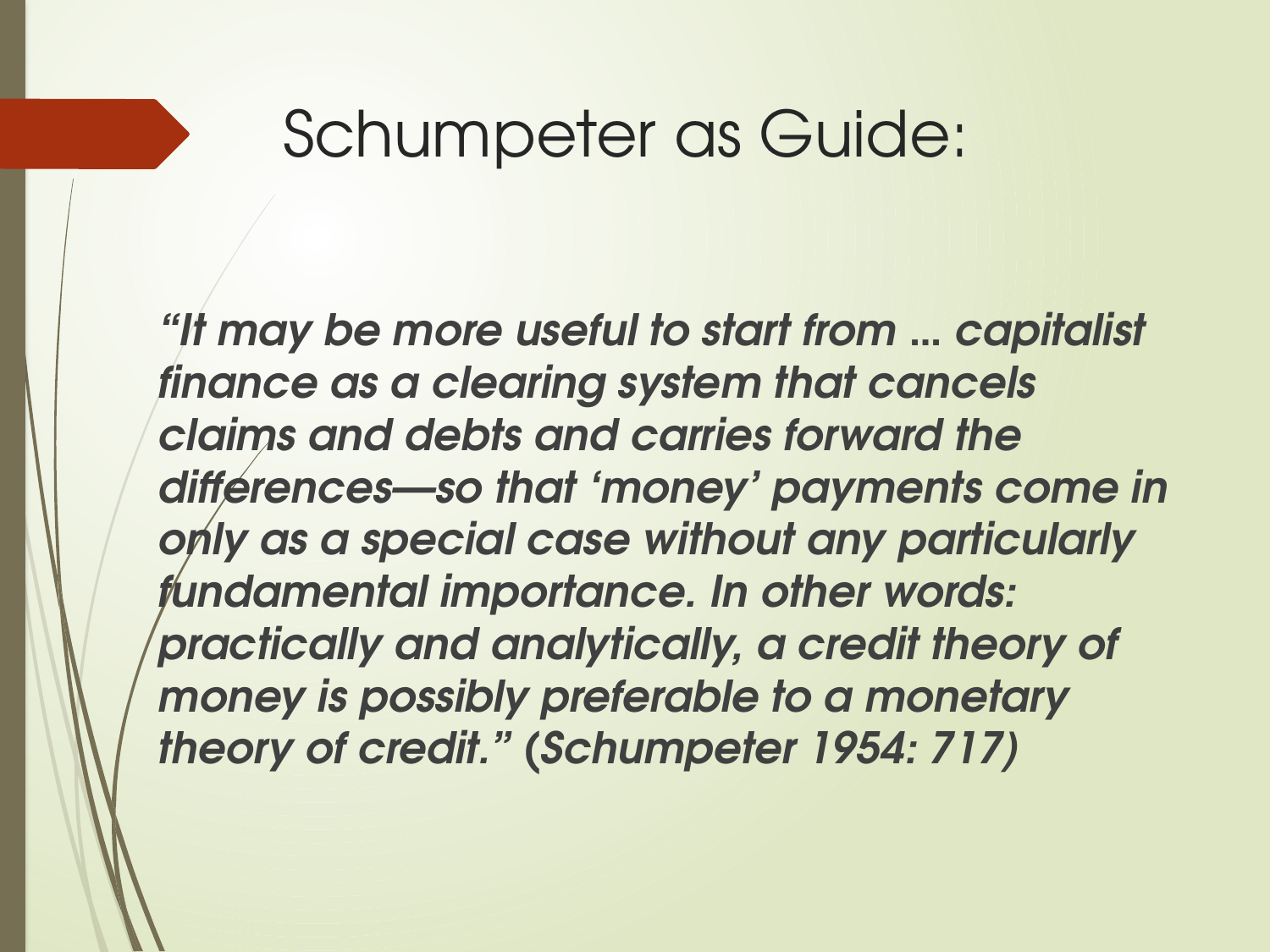

# Schumpeter as Guide:

“It may be more useful to start from … capitalist finance as a clearing system that cancels claims and debts and carries forward the differences—so that ‘money’ payments come in only as a special case without any particularly fundamental importance. In other words: practically and analytically, a credit theory of money is possibly preferable to a monetary theory of credit.” (Schumpeter 1954: 717)